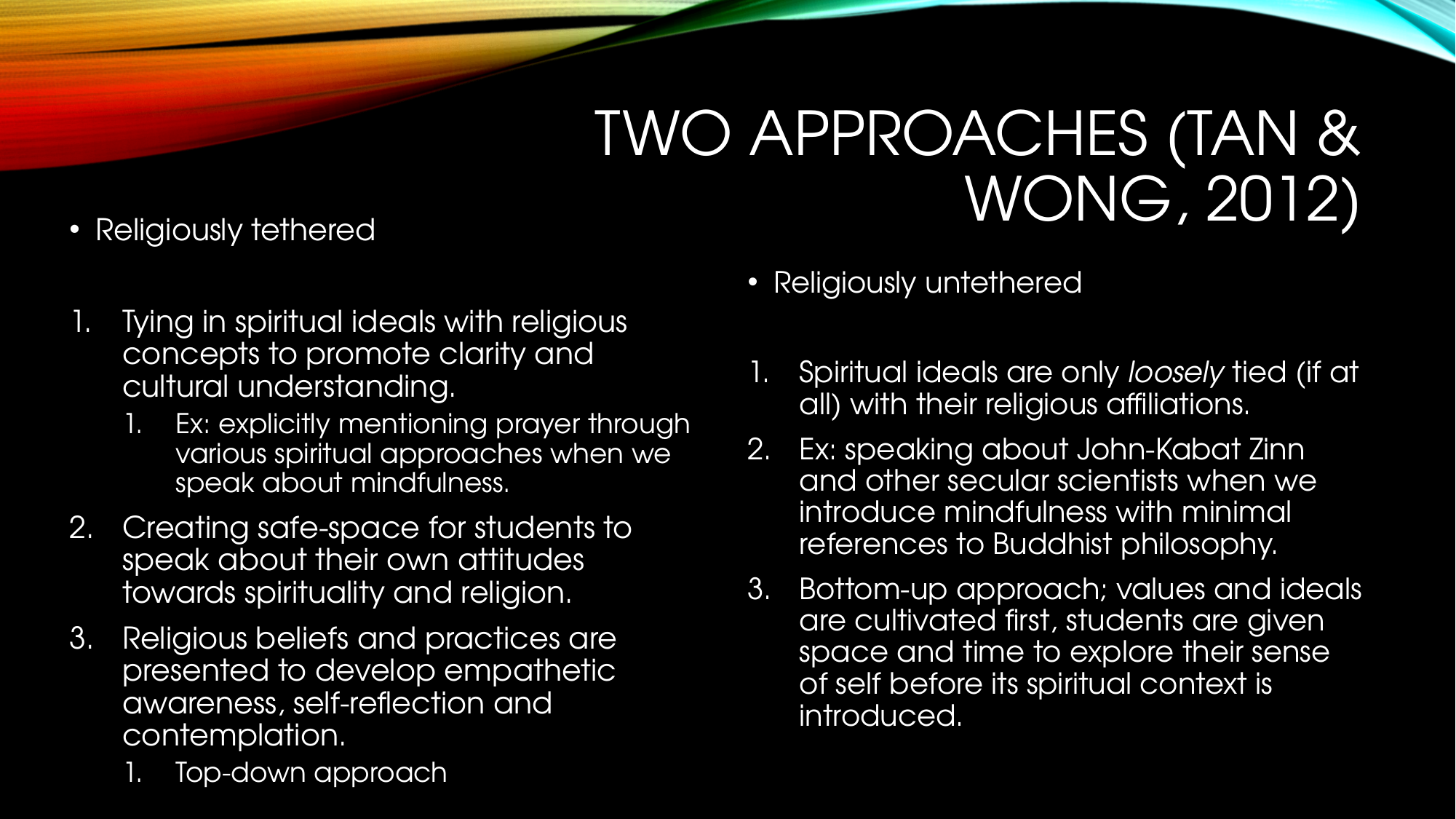

# Two approaches (tan & Wong, 2012)
Religiously tethered

Tying in spiritual ideals with religious concepts to promote clarity and cultural understanding.
Ex: explicitly mentioning prayer through various spiritual approaches when we speak about mindfulness.
Creating safe-space for students to speak about their own attitudes towards spirituality and religion.
Religious beliefs and practices are presented to develop empathetic awareness, self-reflection and contemplation.
Top-down approach
Religiously untethered

Spiritual ideals are only loosely tied (if at all) with their religious affiliations.
Ex: speaking about John-Kabat Zinn and other secular scientists when we introduce mindfulness with minimal references to Buddhist philosophy.
Bottom-up approach; values and ideals are cultivated first, students are given space and time to explore their sense of self before its spiritual context is introduced.